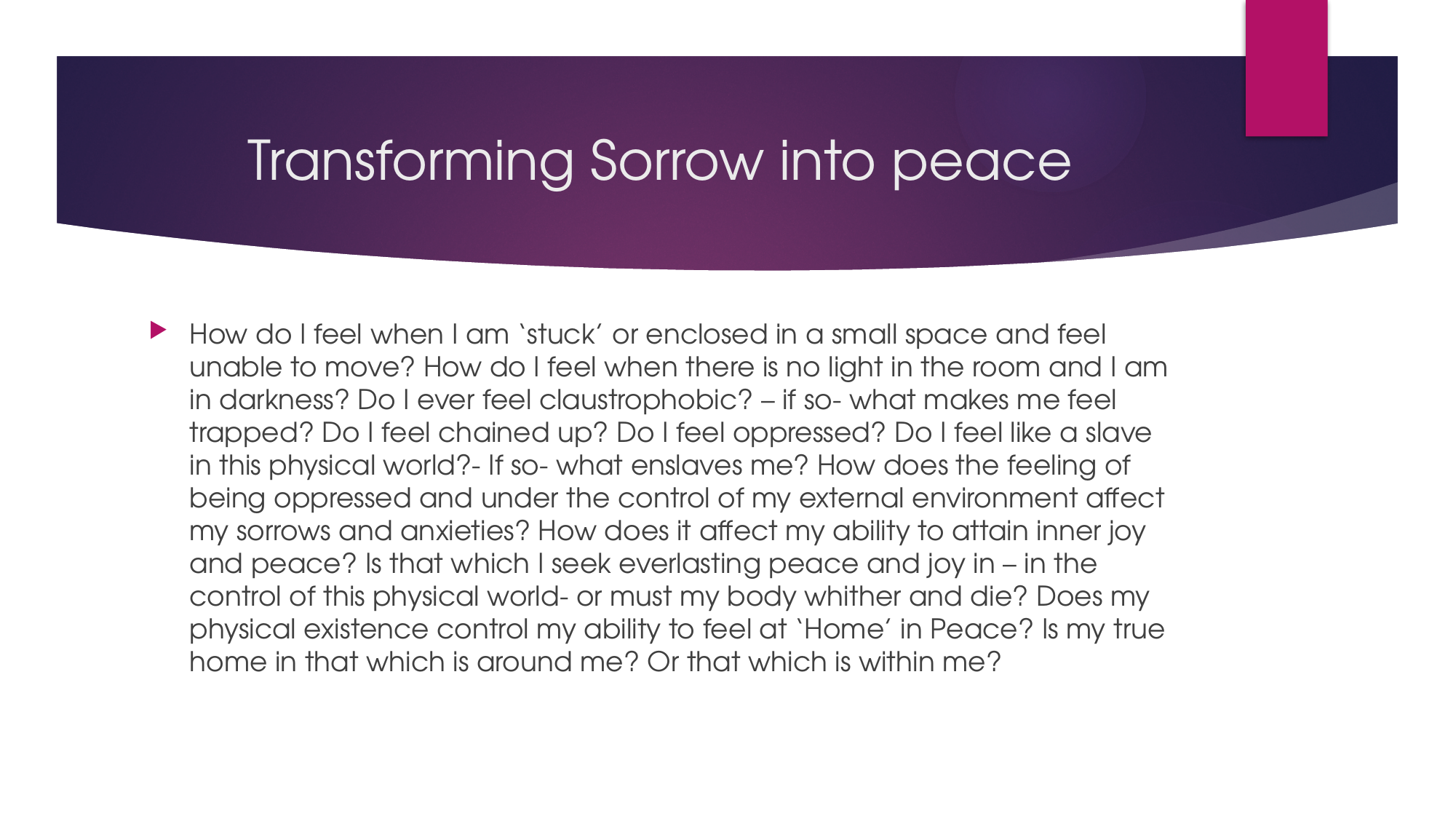

# Transforming Sorrow into peace
How do I feel when I am ‘stuck’ or enclosed in a small space and feel unable to move? How do I feel when there is no light in the room and I am in darkness? Do I ever feel claustrophobic? – if so- what makes me feel trapped? Do I feel chained up? Do I feel oppressed? Do I feel like a slave in this physical world?- If so- what enslaves me? How does the feeling of being oppressed and under the control of my external environment affect my sorrows and anxieties? How does it affect my ability to attain inner joy and peace? Is that which I seek everlasting peace and joy in – in the control of this physical world- or must my body whither and die? Does my physical existence control my ability to feel at ‘Home’ in Peace? Is my true home in that which is around me? Or that which is within me?